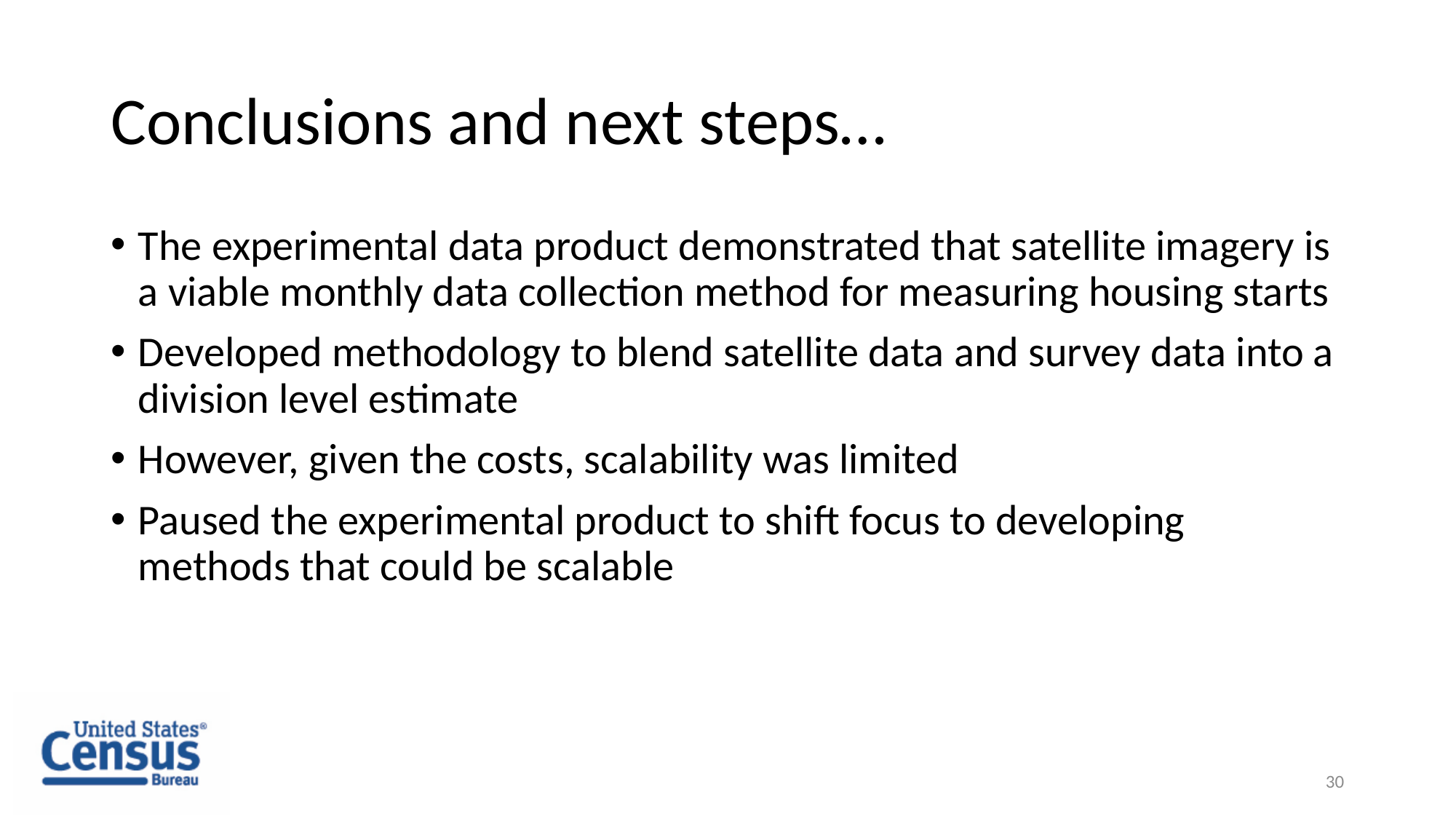

# Conclusions and next steps…
The experimental data product demonstrated that satellite imagery is a viable monthly data collection method for measuring housing starts
Developed methodology to blend satellite data and survey data into a division level estimate
However, given the costs, scalability was limited
Paused the experimental product to shift focus to developing methods that could be scalable

30